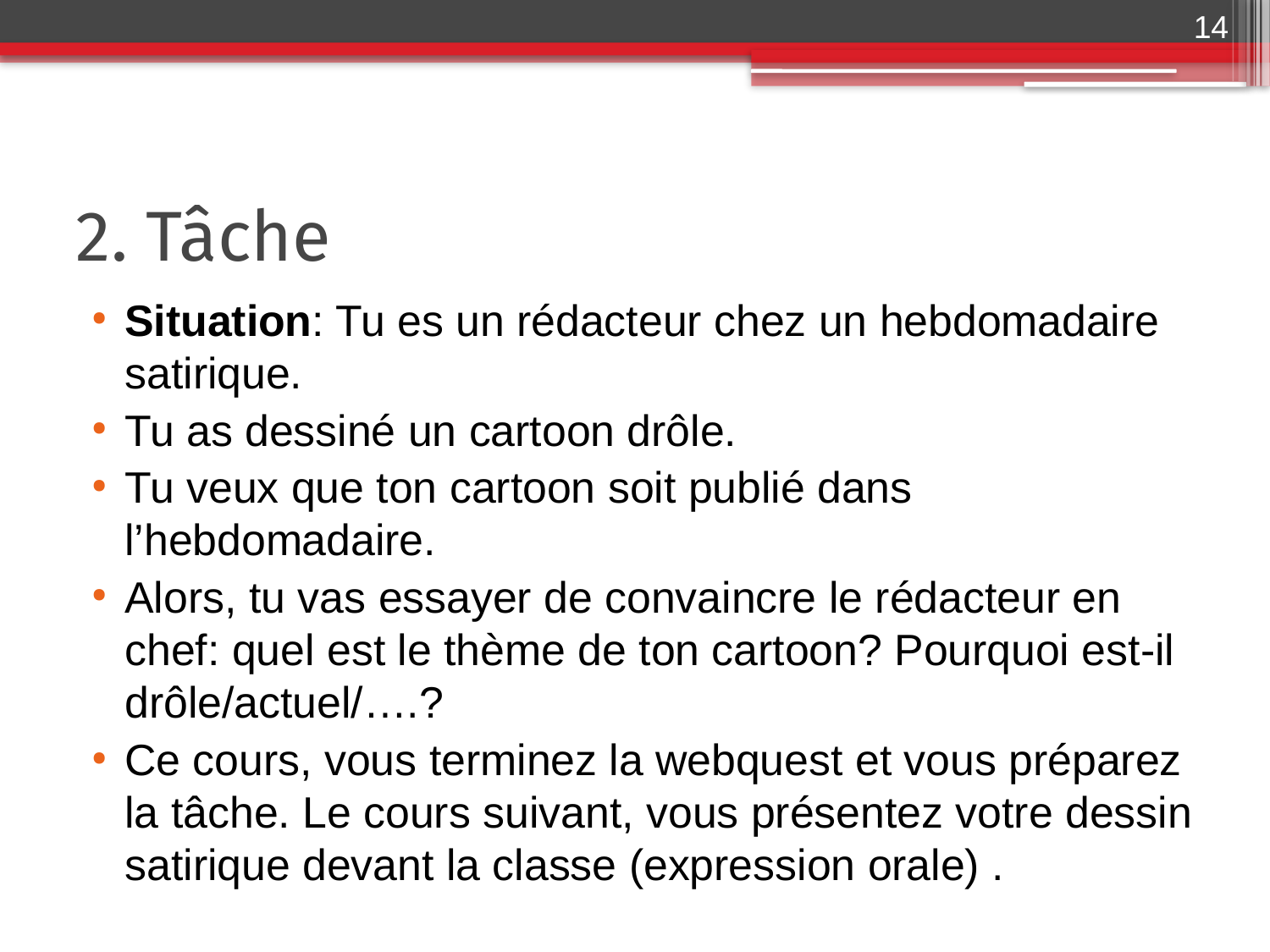

14
# 2. Tâche
Situation: Tu es un rédacteur chez un hebdomadaire satirique.
Tu as dessiné un cartoon drôle.
Tu veux que ton cartoon soit publié dans l’hebdomadaire.
Alors, tu vas essayer de convaincre le rédacteur en chef: quel est le thème de ton cartoon? Pourquoi est-il drôle/actuel/….?
Ce cours, vous terminez la webquest et vous préparez la tâche. Le cours suivant, vous présentez votre dessin satirique devant la classe (expression orale) .